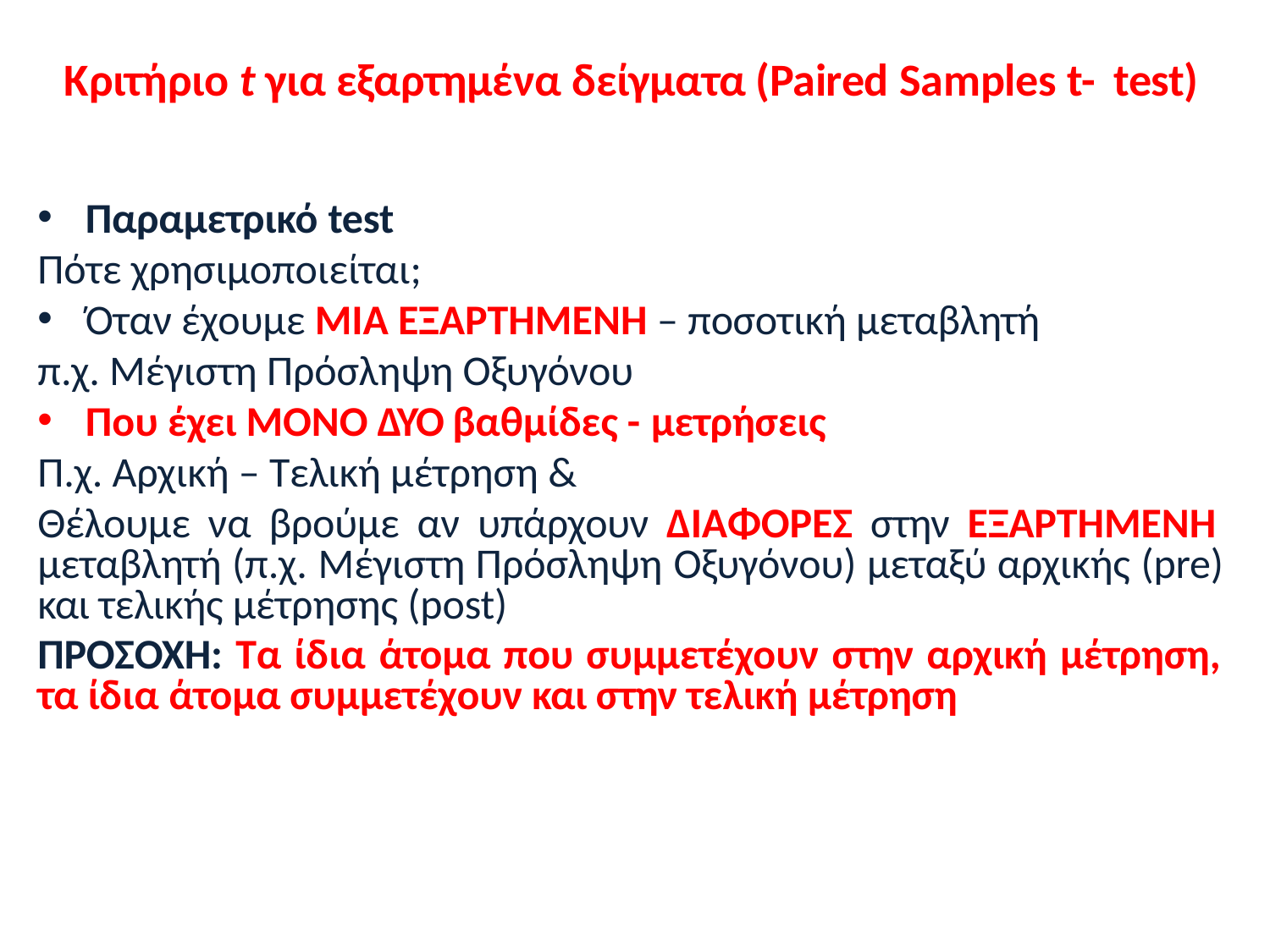

# Κριτήριο t για εξαρτημένα δείγματα (Paired Samples t- test)
Παραμετρικό test
Πότε χρησιμοποιείται;
Όταν έχουμε ΜΙΑ ΕΞΑΡΤΗΜΕΝΗ – ποσοτική μεταβλητή
π.χ. Μέγιστη Πρόσληψη Οξυγόνου
Που έχει ΜΟΝΟ ΔΥΟ βαθμίδες - μετρήσεις
Π.χ. Αρχική – Τελική μέτρηση &
Θέλουμε να βρούμε αν υπάρχουν ΔΙΑΦΟΡΕΣ στην ΕΞΑΡΤΗΜΕΝΗ  μεταβλητή (π.χ. Μέγιστη Πρόσληψη Οξυγόνου) μεταξύ αρχικής (pre)  και τελικής μέτρησης (post)
ΠΡΟΣΟΧΗ: Τα ίδια άτομα που συμμετέχουν στην αρχική μέτρηση,  τα ίδια άτομα συμμετέχουν και στην τελική μέτρηση